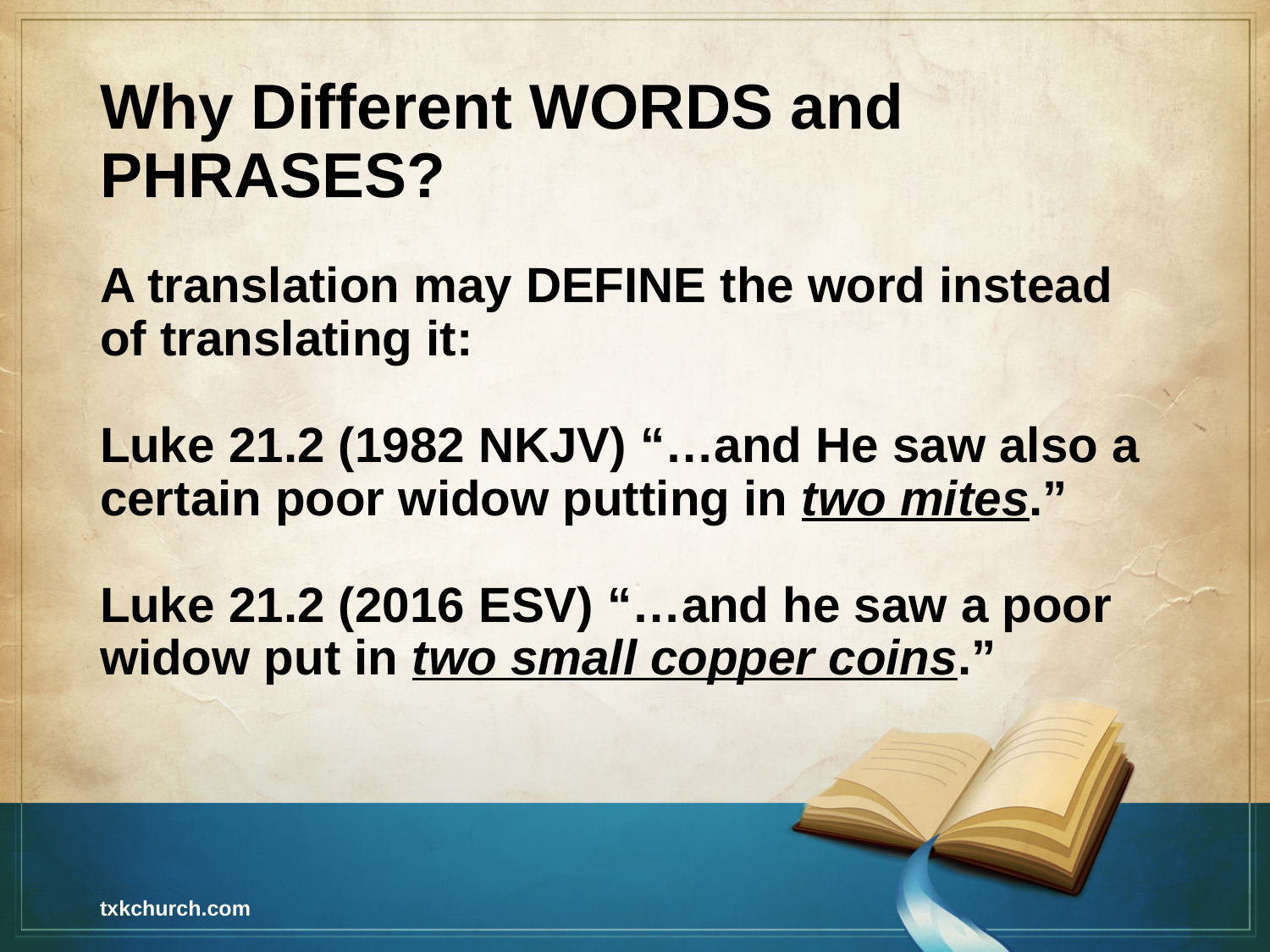

# Why Different WORDS and PHRASES?
A translation may DEFINE the word instead of translating it:

Luke 21.2 (1982 NKJV) “…and He saw also a certain poor widow putting in two mites.”

Luke 21.2 (2016 ESV) “…and he saw a poor widow put in two small copper coins.”
txkchurch.com